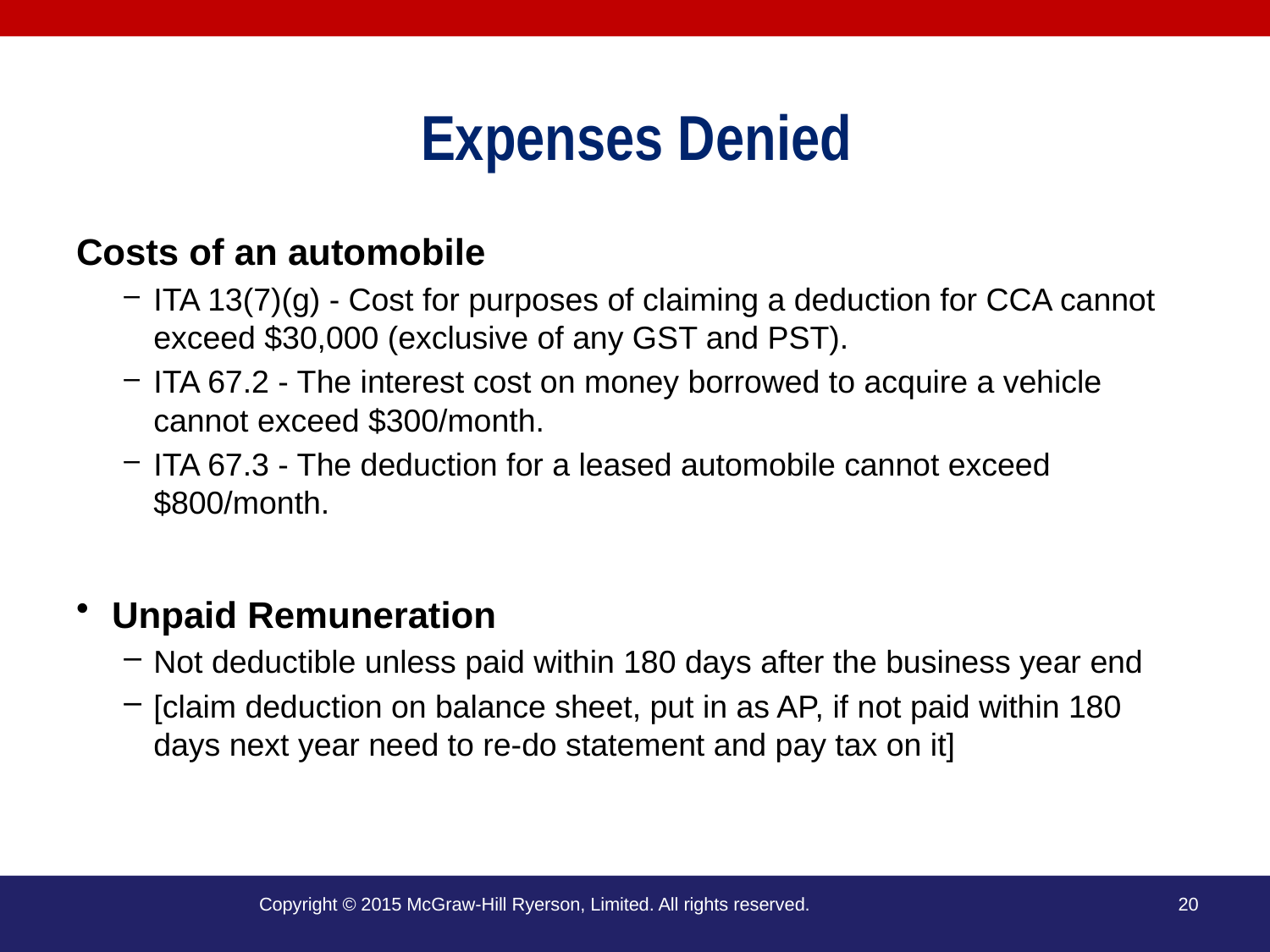

# Expenses Denied
Costs of an automobile
ITA 13(7)(g) - Cost for purposes of claiming a deduction for CCA cannot exceed $30,000 (exclusive of any GST and PST).
ITA 67.2 - The interest cost on money borrowed to acquire a vehicle cannot exceed $300/month.
ITA 67.3 - The deduction for a leased automobile cannot exceed $800/month.

Unpaid Remuneration
Not deductible unless paid within 180 days after the business year end
[claim deduction on balance sheet, put in as AP, if not paid within 180 days next year need to re-do statement and pay tax on it]

Copyright © 2015 McGraw-Hill Ryerson, Limited. All rights reserved.
20